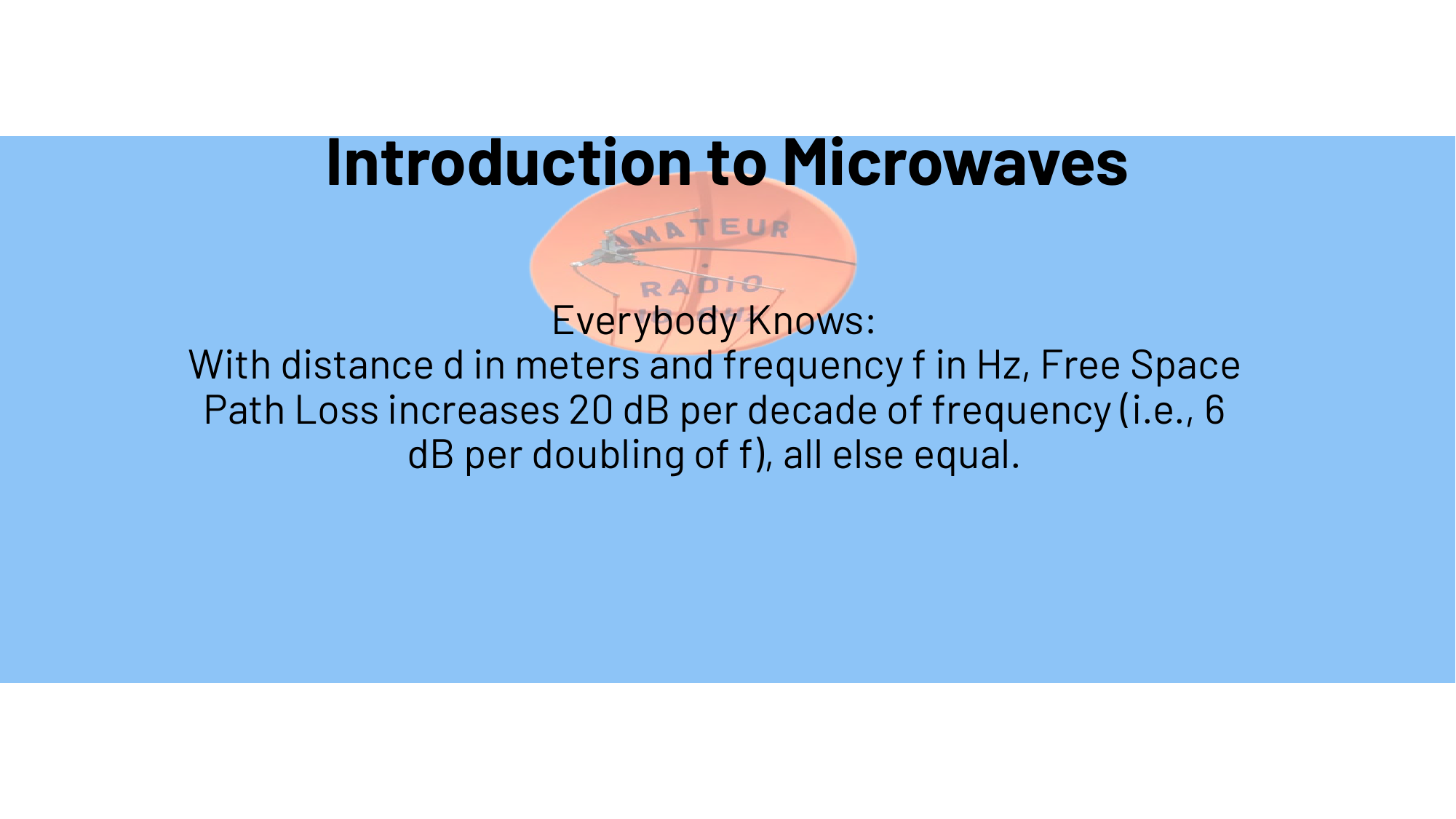

# Introduction to Microwaves
Everybody Knows:
With distance d in meters and frequency f in Hz, Free Space Path Loss increases 20 dB per decade of frequency (i.e., 6 dB per doubling of f), all else equal.